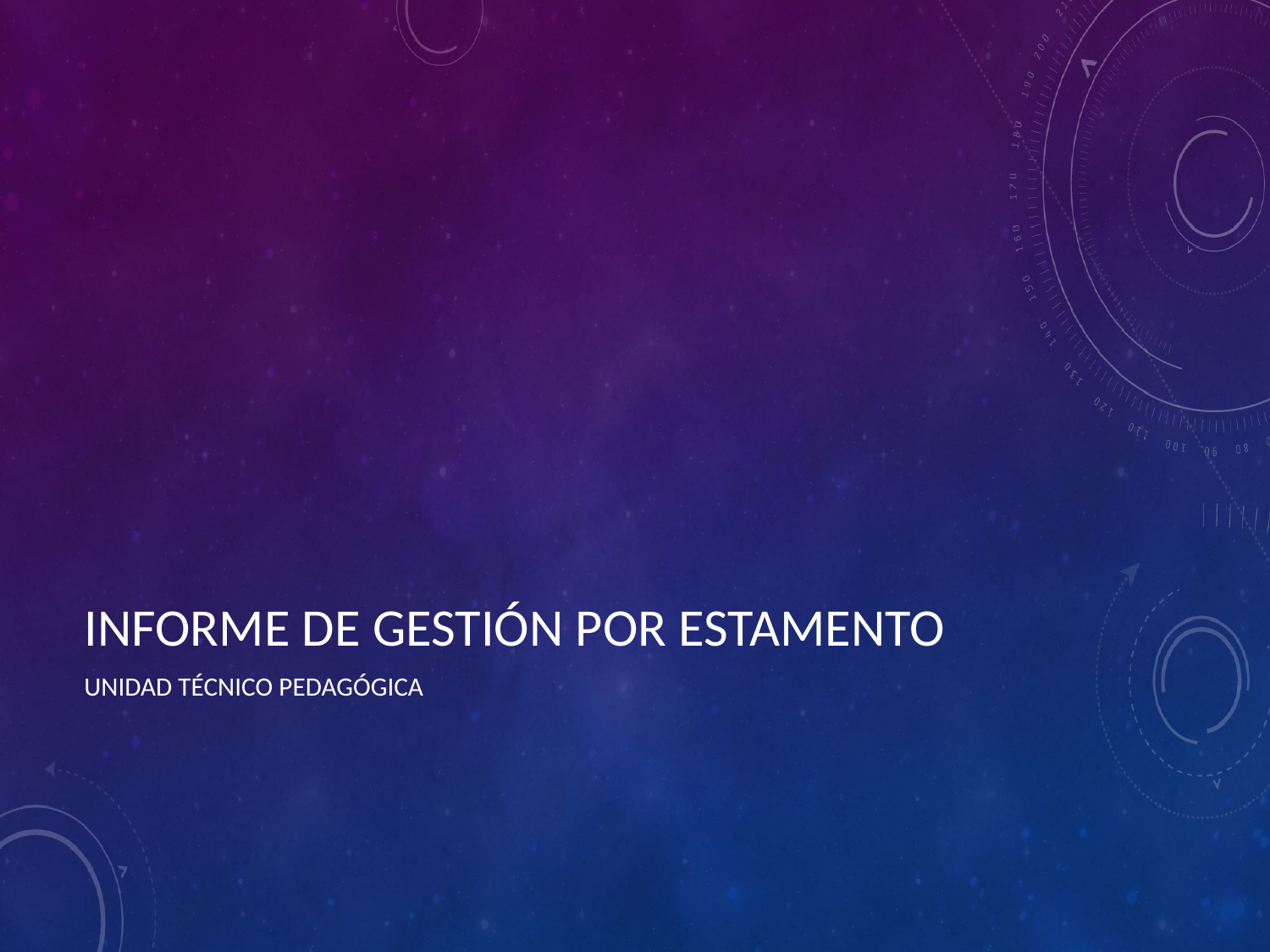

# Informe de gestión por estamento
Unidad técnico pedagógica